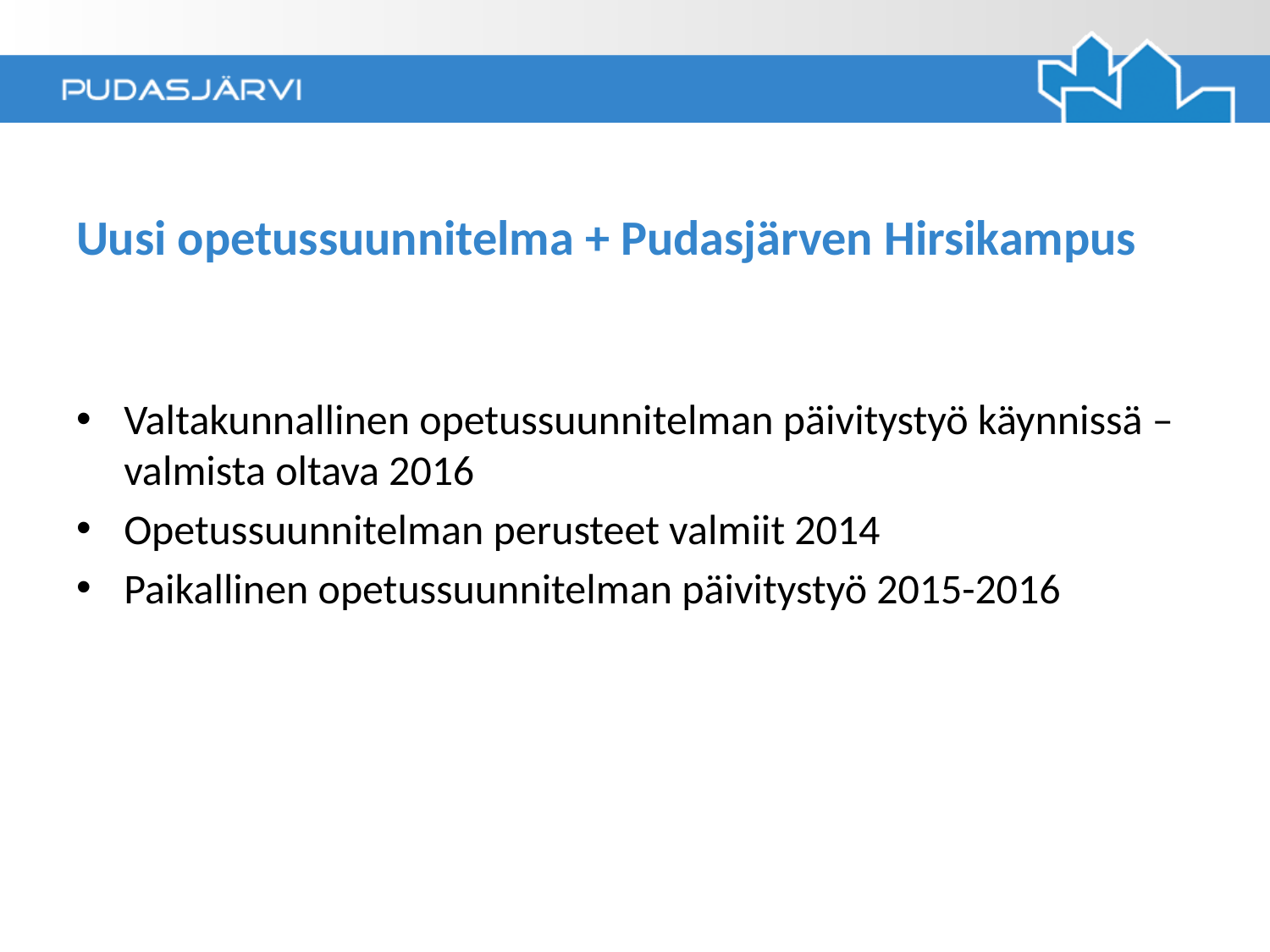

# Uusi opetussuunnitelma + Pudasjärven Hirsikampus
Valtakunnallinen opetussuunnitelman päivitystyö käynnissä – valmista oltava 2016
Opetussuunnitelman perusteet valmiit 2014
Paikallinen opetussuunnitelman päivitystyö 2015-2016